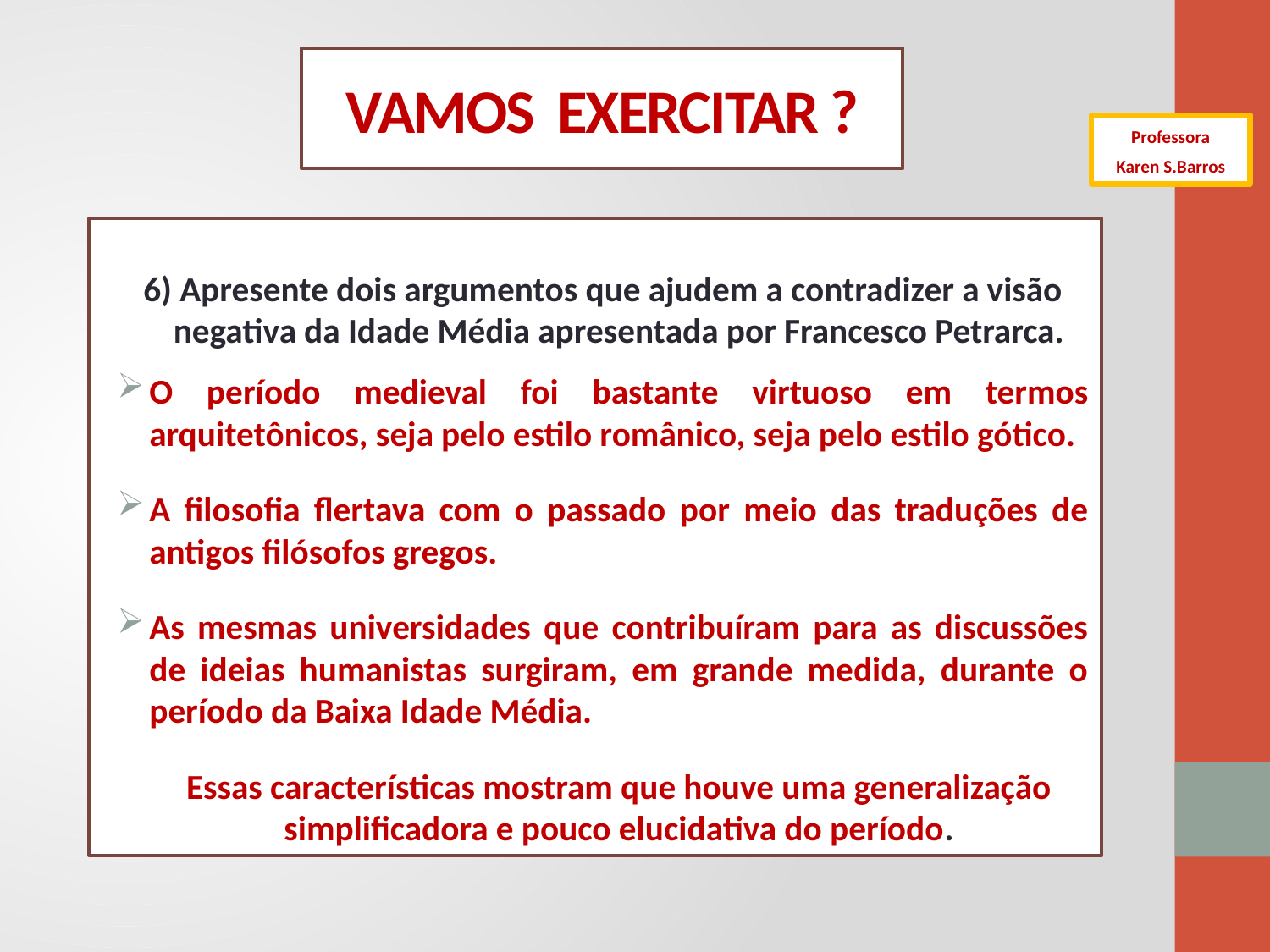

# VAMOS  EXERCITAR ?
Professora
Karen S.Barros

6) Apresente dois argumentos que ajudem a contradizer a visão negativa da Idade Média apresentada por Francesco Petrarca.

O período medieval foi bastante virtuoso em termos arquitetônicos, seja pelo estilo românico, seja pelo estilo gótico.

A filosofia flertava com o passado por meio das traduções de antigos filósofos gregos.

As mesmas universidades que contribuíram para as discussões de ideias humanistas surgiram, em grande medida, durante o período da Baixa Idade Média.

	Essas características mostram que houve uma generalização simplificadora e pouco elucidativa do período.